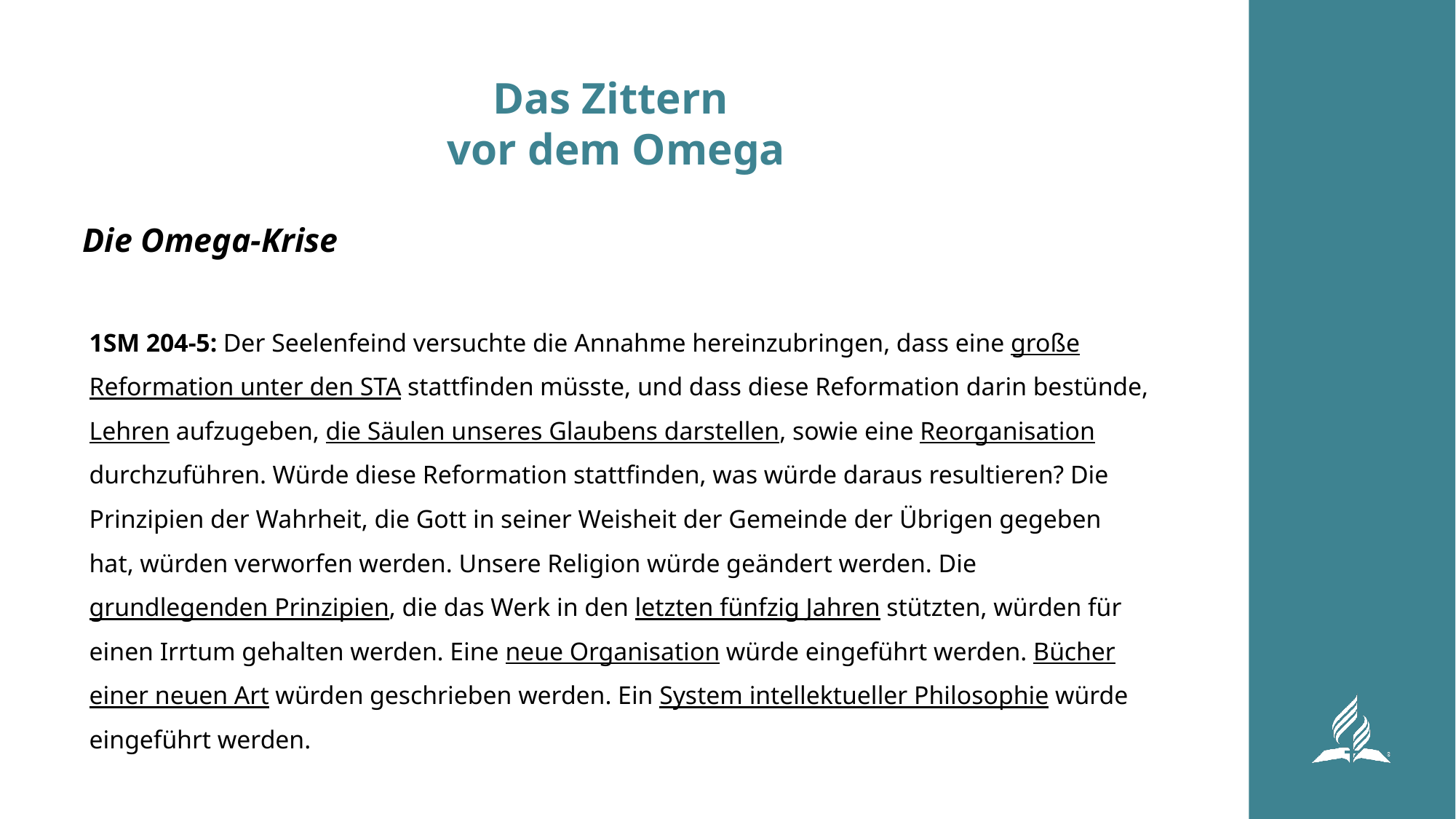

# Das Zittern vor dem Omega
Die Omega-Krise

1SM 204-5: Der Seelenfeind versuchte die Annahme hereinzubringen, dass eine große Reformation unter den STA stattfinden müsste, und dass diese Reformation darin bestünde, Lehren aufzugeben, die Säulen unseres Glaubens darstellen, sowie eine Reorganisation durchzuführen. Würde diese Reformation stattfinden, was würde daraus resultieren? Die Prinzipien der Wahrheit, die Gott in seiner Weisheit der Gemeinde der Übrigen gegeben hat, würden verworfen werden. Unsere Religion würde geändert werden. Die grundlegenden Prinzipien, die das Werk in den letzten fünfzig Jahren stützten, würden für einen Irrtum gehalten werden. Eine neue Organisation würde eingeführt werden. Bücher einer neuen Art würden geschrieben werden. Ein System intellektueller Philosophie würde eingeführt werden.